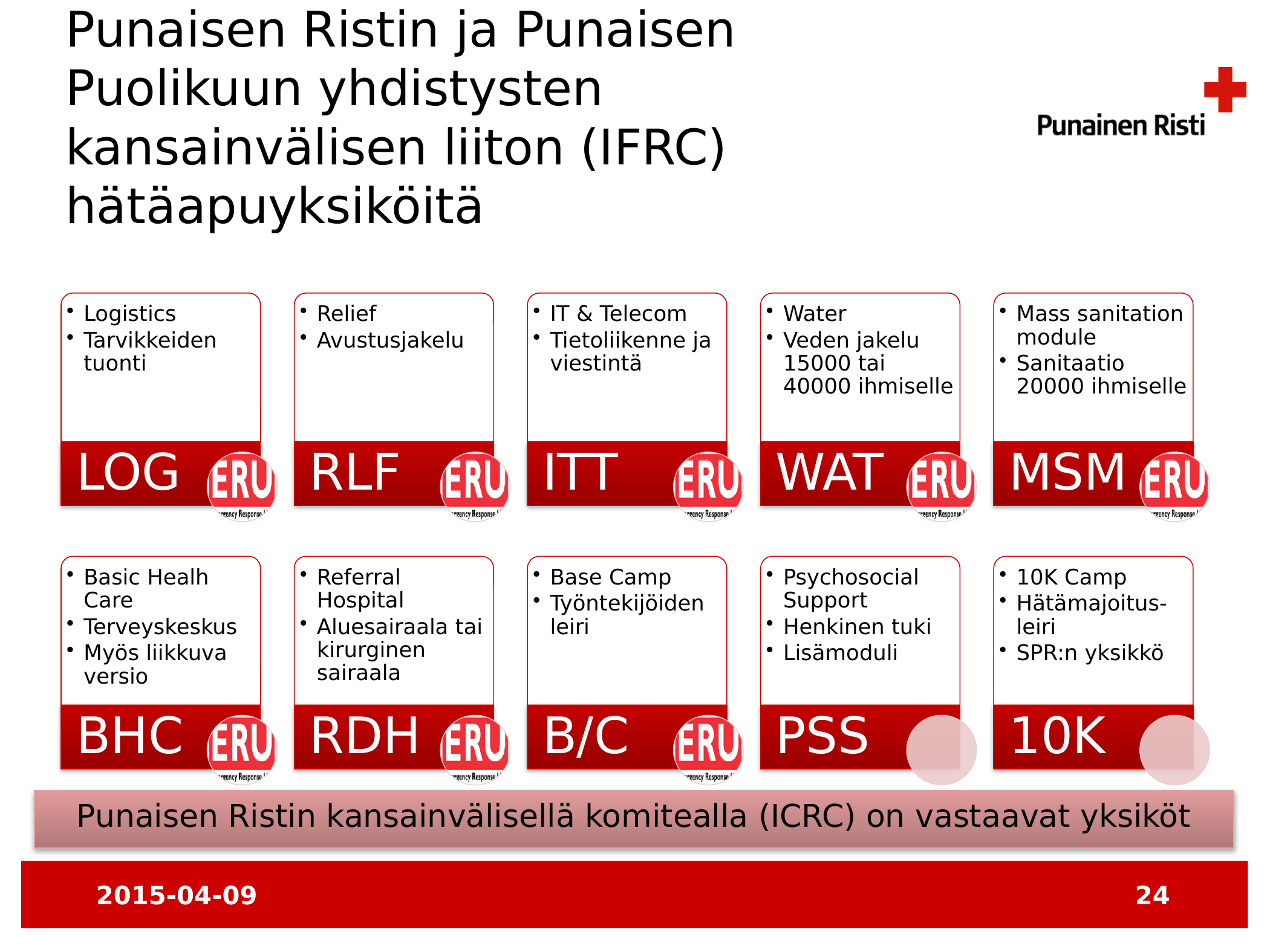

# Punaisen Ristin ja Punaisen Puolikuun yhdistysten kansainvälisen liiton (IFRC) hätäapuyksiköitä
Logistics
Tarvikkeiden tuonti
LOG
Relief
Avustusjakelu
RLF
IT & Telecom
Tietoliikenne ja viestintä
ITT
Water
Veden jakelu 15000 tai 40000 ihmiselle
WAT
Mass sanitation module
Sanitaatio 20000 ihmiselle
MSM
Basic Healh Care
Terveyskeskus
Myös liikkuva versio
BHC
Referral Hospital
Aluesairaala tai kirurginen sairaala
RDH
Base Camp
Työntekijöiden leiri
B/C
Psychosocial Support
Henkinen tuki
Lisämoduli
PSS
10K Camp
Hätämajoitus-leiri
SPR:n yksikkö
10K
Punaisen Ristin kansainvälisellä komitealla (ICRC) on vastaavat yksiköt